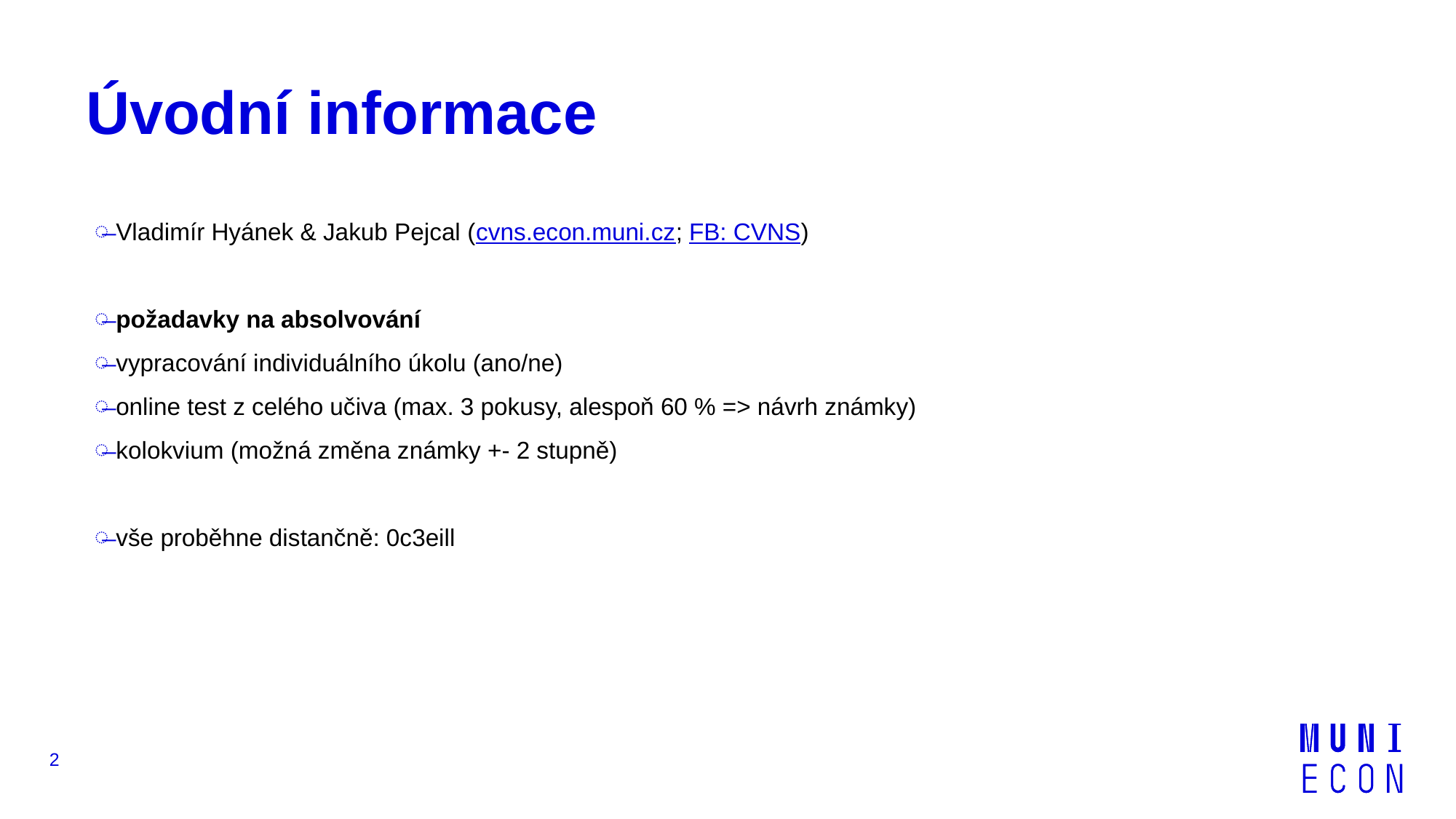

# Úvodní informace
Vladimír Hyánek & Jakub Pejcal (cvns.econ.muni.cz; FB: CVNS)

požadavky na absolvování
vypracování individuálního úkolu (ano/ne)
online test z celého učiva (max. 3 pokusy, alespoň 60 % => návrh známky)
kolokvium (možná změna známky +- 2 stupně)

vše proběhne distančně: 0c3eill

2